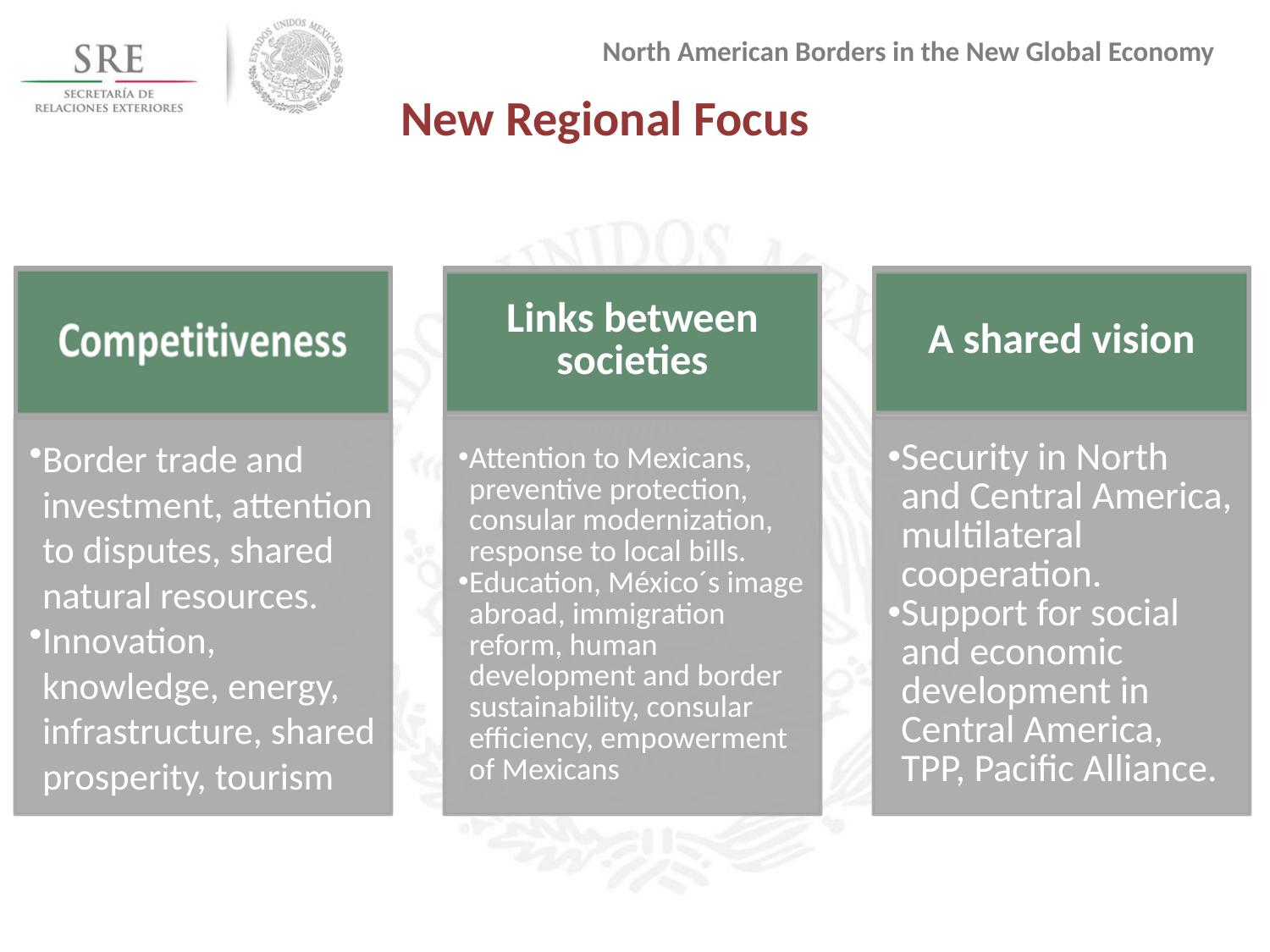

North American Borders in the New Global Economy
# New Regional Focus
Border trade and investment, attention to disputes, shared natural resources.
Links between societies
A shared vision
Security in North and Central America, multilateral cooperation.
Support for social and economic development in Central America, TPP, Pacific Alliance.
Education, México´s image abroad, immigration reform, human development and border sustainability, consular efficiency, empowerment of Mexicans
Innovation, knowledge, energy, infrastructure, shared prosperity, tourism
Attention to Mexicans, preventive protection, consular modernization, response to local bills.